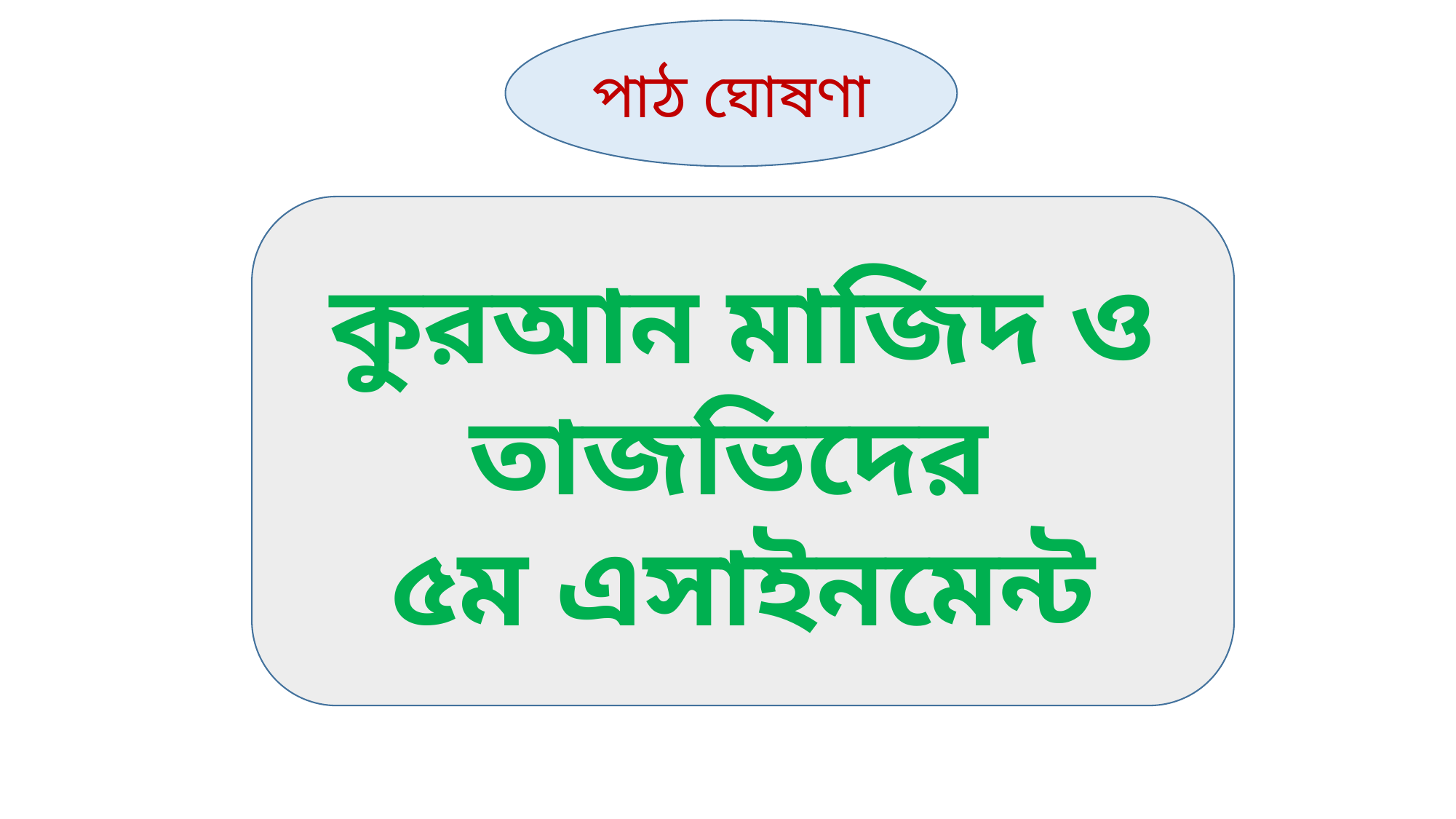

পাঠ ঘোষণা
কুরআন মাজিদ ও তাজভিদের
৫ম এসাইনমেন্ট